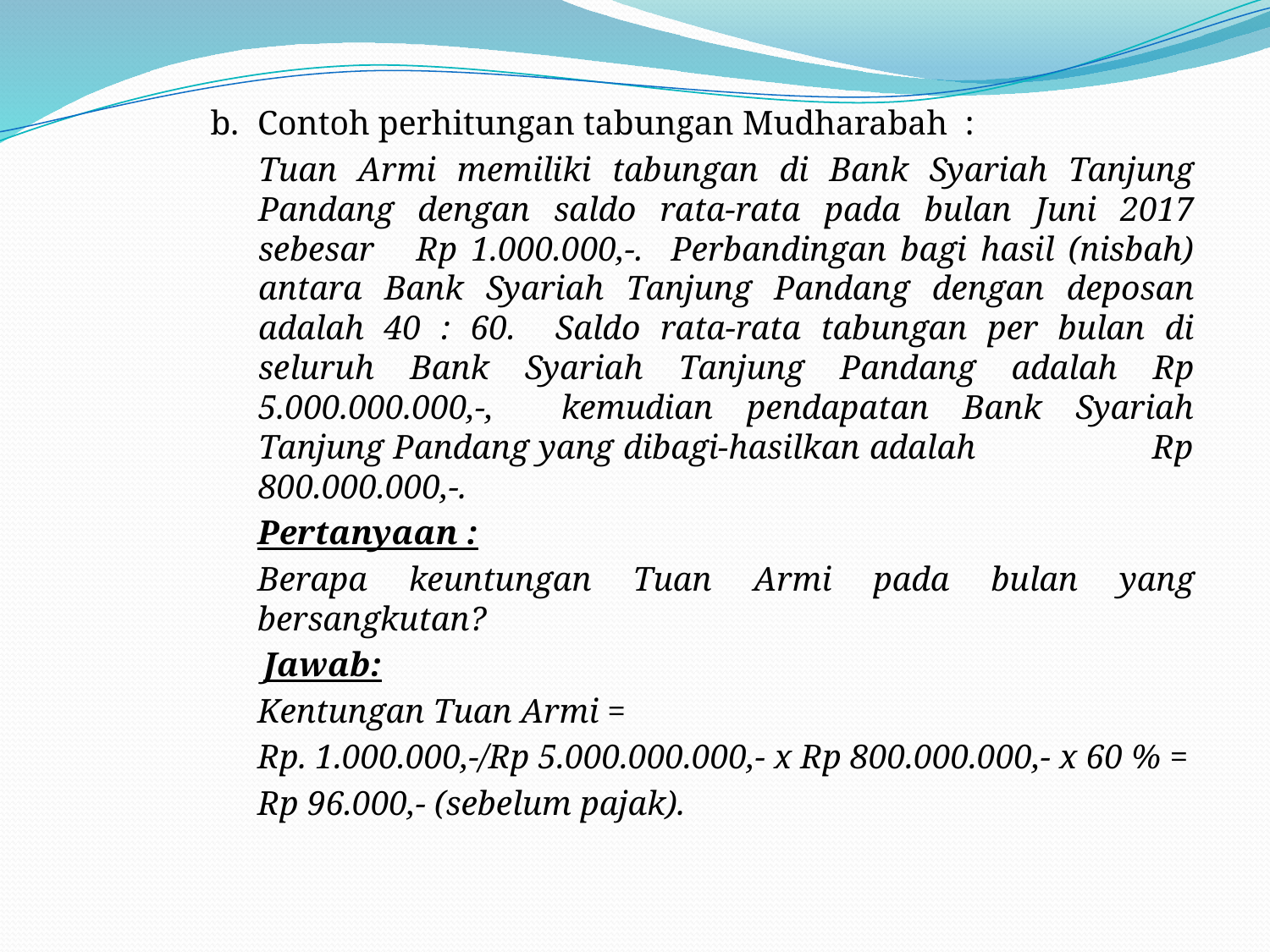

b.	Contoh perhitungan tabungan Mudharabah  :
Tuan Armi memiliki tabungan di Bank Syariah Tanjung Pandang dengan saldo rata-rata pada bulan Juni 2017 sebesar   Rp 1.000.000,-.  Perbandingan bagi hasil (nisbah) antara Bank Syariah Tanjung Pandang dengan deposan adalah 40 : 60.  Saldo rata-rata tabungan per bulan di seluruh Bank Syariah Tanjung Pandang adalah Rp 5.000.000.000,-,  kemudian pendapatan Bank Syariah Tanjung Pandang yang dibagi-hasilkan adalah                  Rp 800.000.000,-.
Pertanyaan :
Berapa keuntungan Tuan Armi pada bulan yang bersangkutan?
Jawab:
Kentungan Tuan Armi =
Rp. 1.000.000,-/Rp 5.000.000.000,- x Rp 800.000.000,- x 60 % =
Rp 96.000,- (sebelum pajak).

#